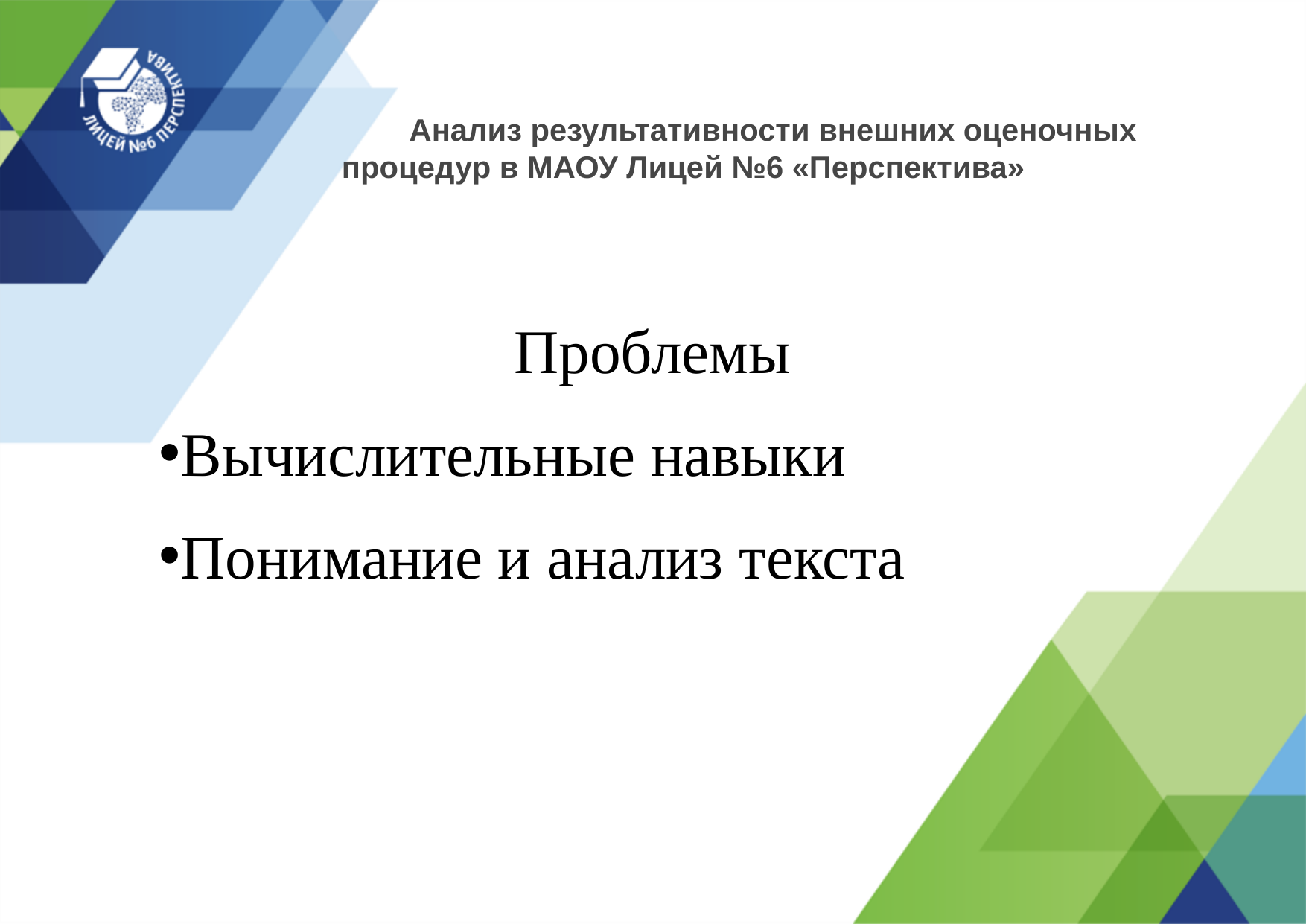

# Анализ результативности внешних оценочных процедур в МАОУ Лицей №6 «Перспектива»

Проблемы
Вычислительные навыки
Понимание и анализ текста